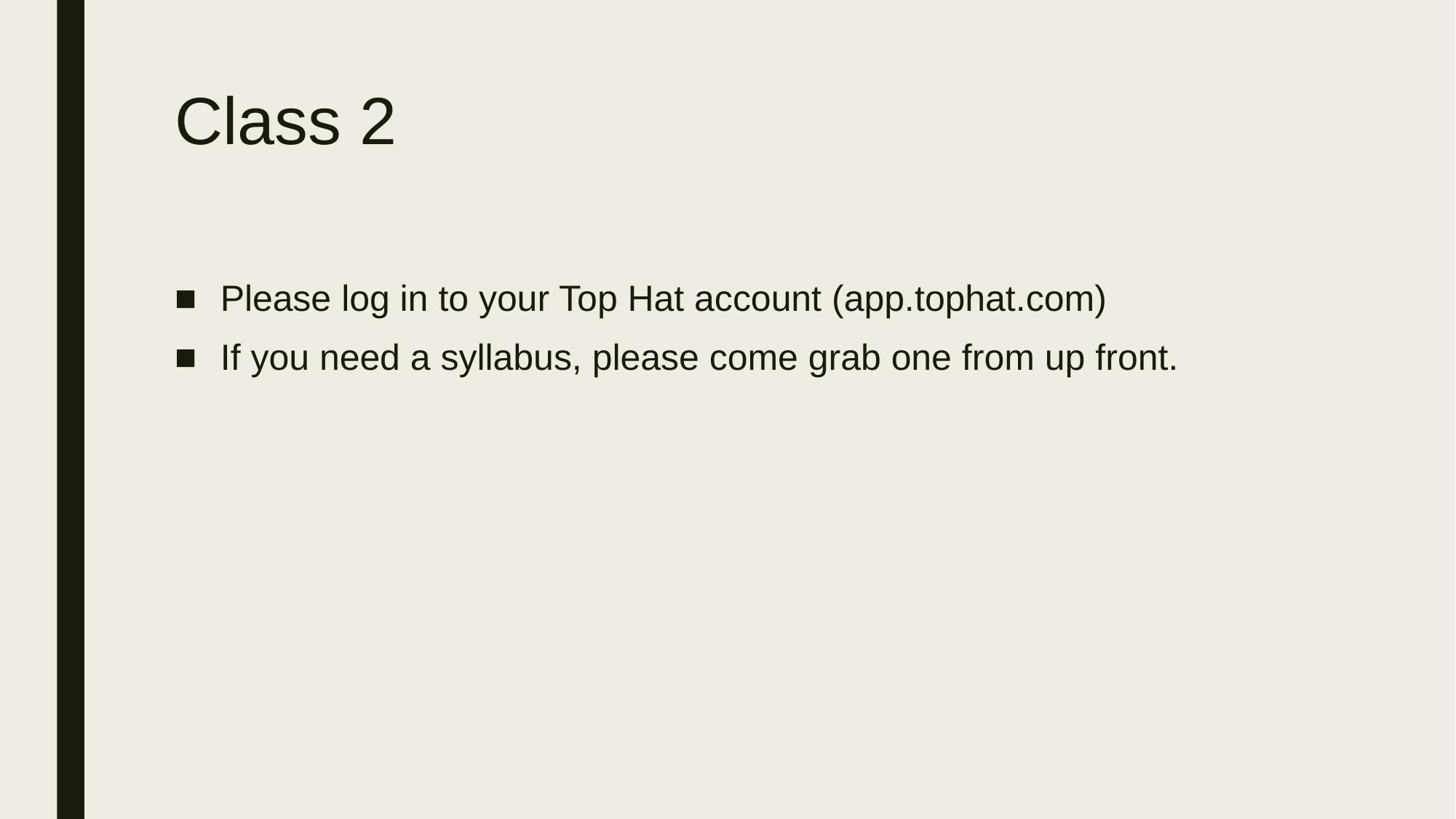

# Class 2
Please log in to your Top Hat account (app.tophat.com)
If you need a syllabus, please come grab one from up front.